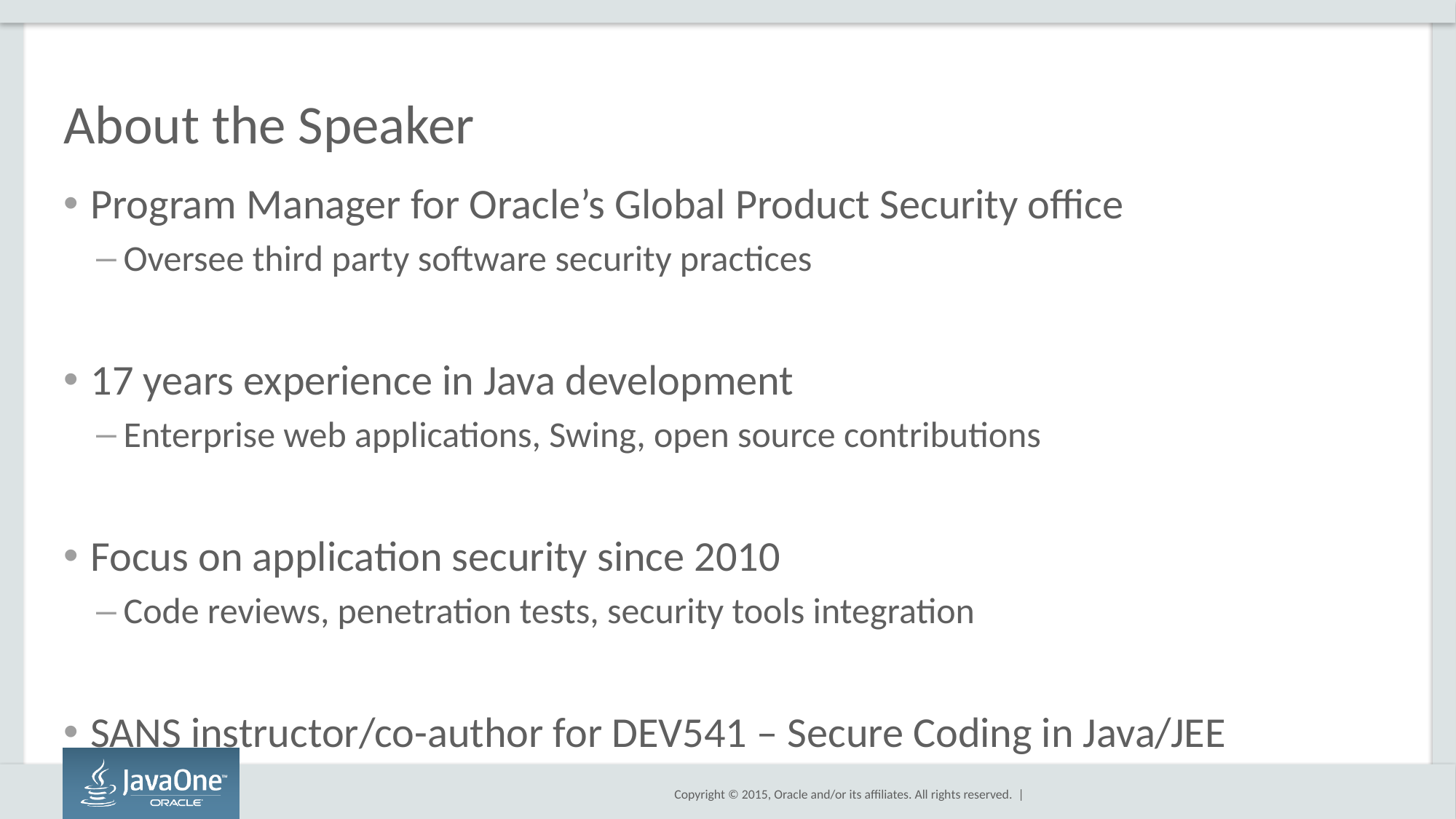

# About the Speaker
Program Manager for Oracle’s Global Product Security office
Oversee third party software security practices

17 years experience in Java development
Enterprise web applications, Swing, open source contributions

Focus on application security since 2010
Code reviews, penetration tests, security tools integration

SANS instructor/co-author for DEV541 – Secure Coding in Java/JEE